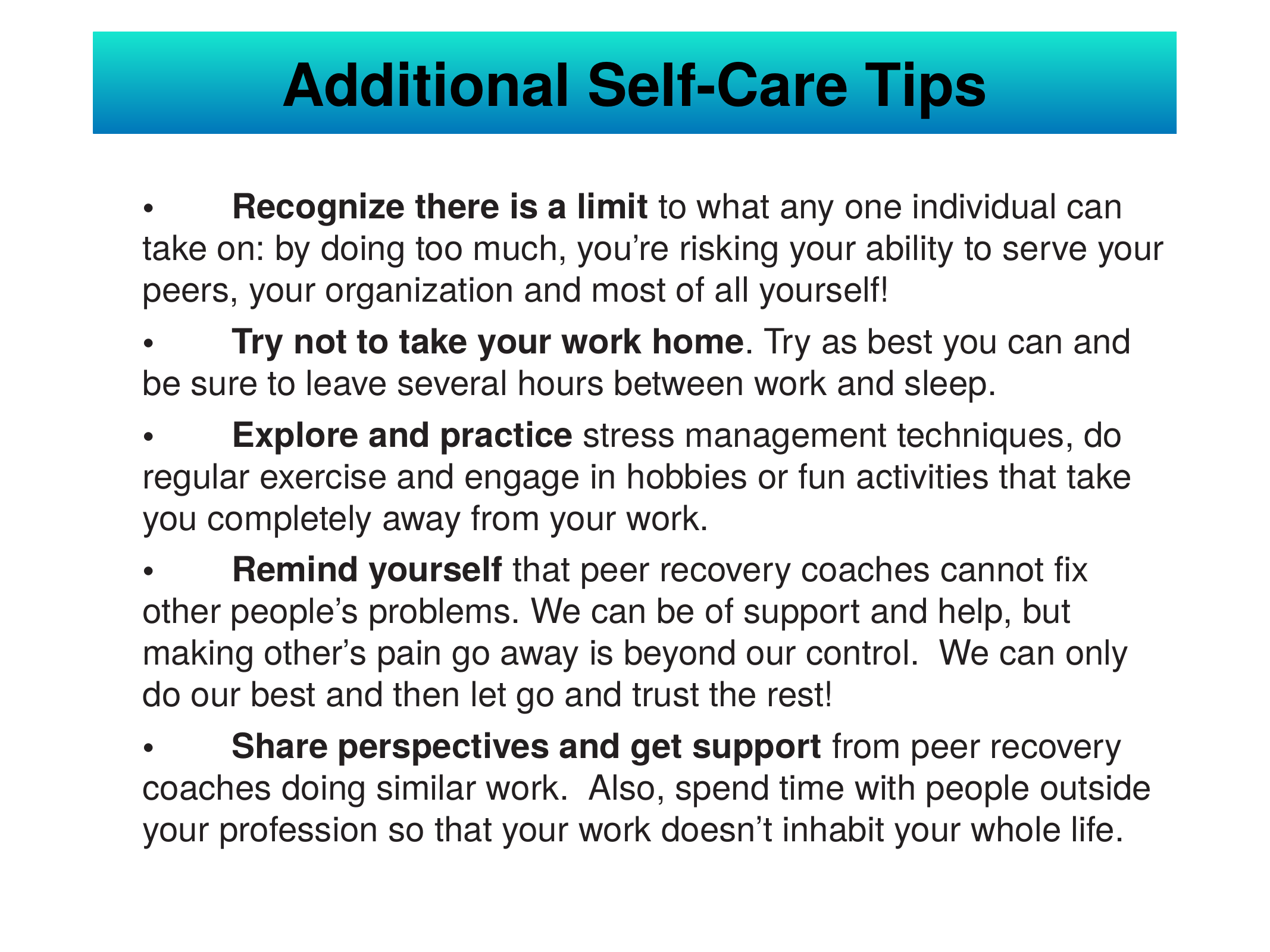

Additional Self-Care Tips

	•	Recognize there is a limit to what any one individual can take on: by doing too much, you’re risking your ability to serve your peers, your organization and most of all yourself!
	•	Try not to take your work home. Try as best you can and be sure to leave several hours between work and sleep.
	•	Explore and practice stress management techniques, do regular exercise and engage in hobbies or fun activities that take you completely away from your work.
	•	Remind yourself that peer recovery coaches cannot fix other people’s problems. We can be of support and help, but making other’s pain go away is beyond our control.  We can only do our best and then let go and trust the rest!
	•	Share perspectives and get support from peer recovery coaches doing similar work.  Also, spend time with people outside your profession so that your work doesn’t inhabit your whole life.